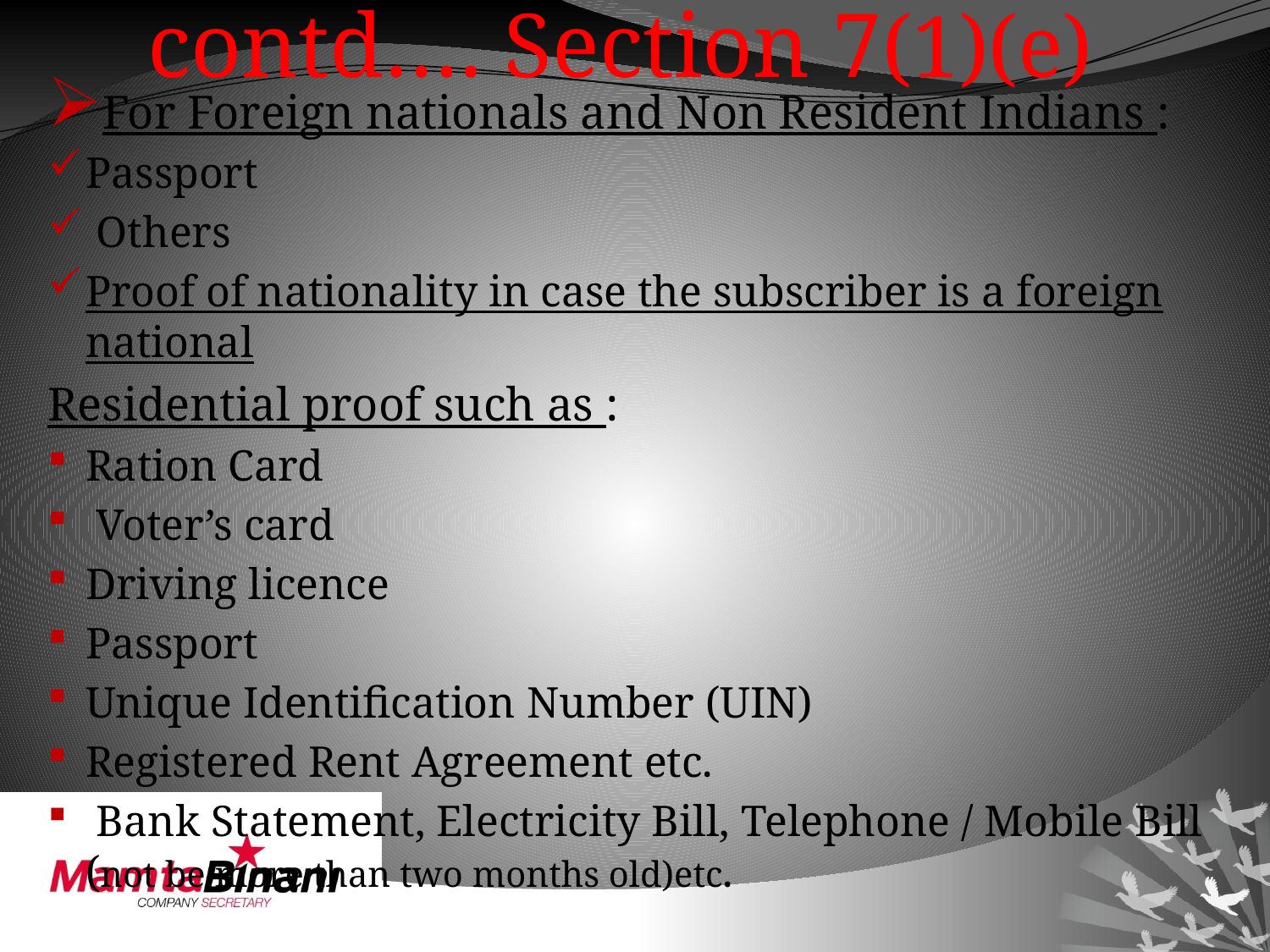

# contd…. Section 7(1)(e)
For Foreign nationals and Non Resident Indians :
Passport
 Others
Proof of nationality in case the subscriber is a foreign national
Residential proof such as :
Ration Card
 Voter’s card
Driving licence
Passport
Unique Identification Number (UIN)
Registered Rent Agreement etc.
 Bank Statement, Electricity Bill, Telephone / Mobile Bill (not be more than two months old)etc.